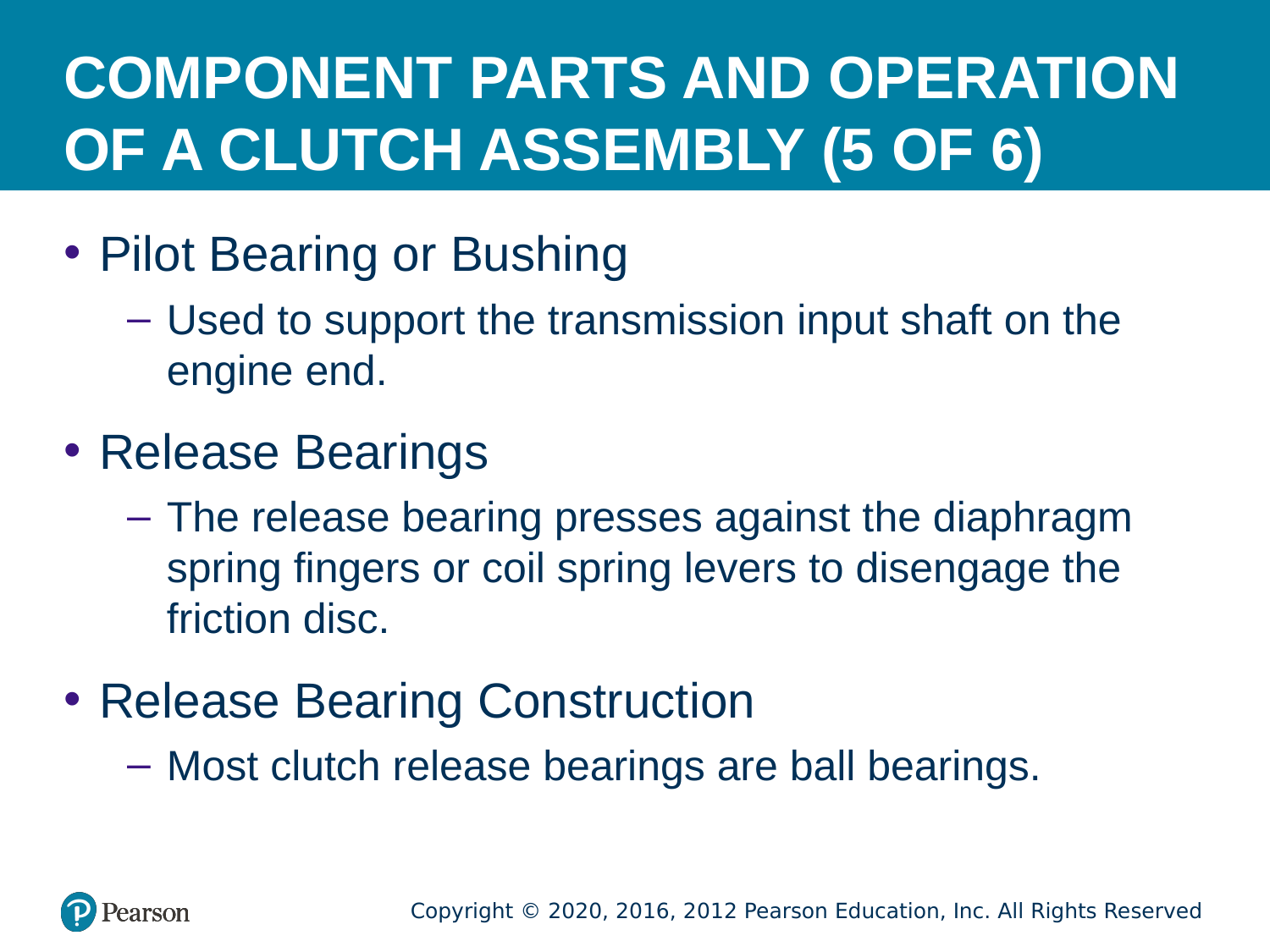

# COMPONENT PARTS AND OPERATION OF A CLUTCH ASSEMBLY (5 OF 6)
Pilot Bearing or Bushing
Used to support the transmission input shaft on the engine end.
Release Bearings
The release bearing presses against the diaphragm spring fingers or coil spring levers to disengage the friction disc.
Release Bearing Construction
Most clutch release bearings are ball bearings.